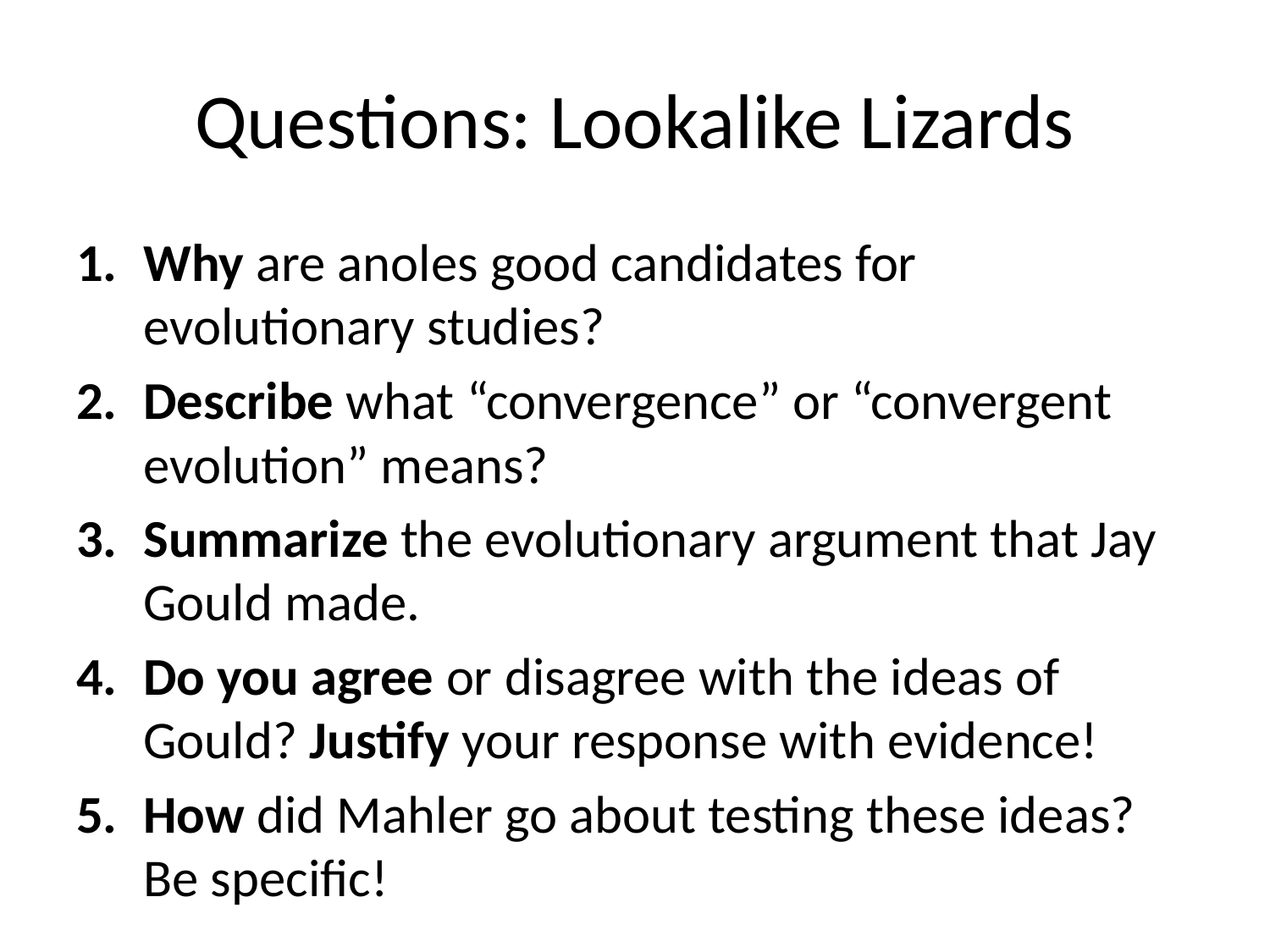

# Questions: Lookalike Lizards
Why are anoles good candidates for evolutionary studies?
Describe what “convergence” or “convergent evolution” means?
Summarize the evolutionary argument that Jay Gould made.
Do you agree or disagree with the ideas of Gould? Justify your response with evidence!
How did Mahler go about testing these ideas? Be specific!